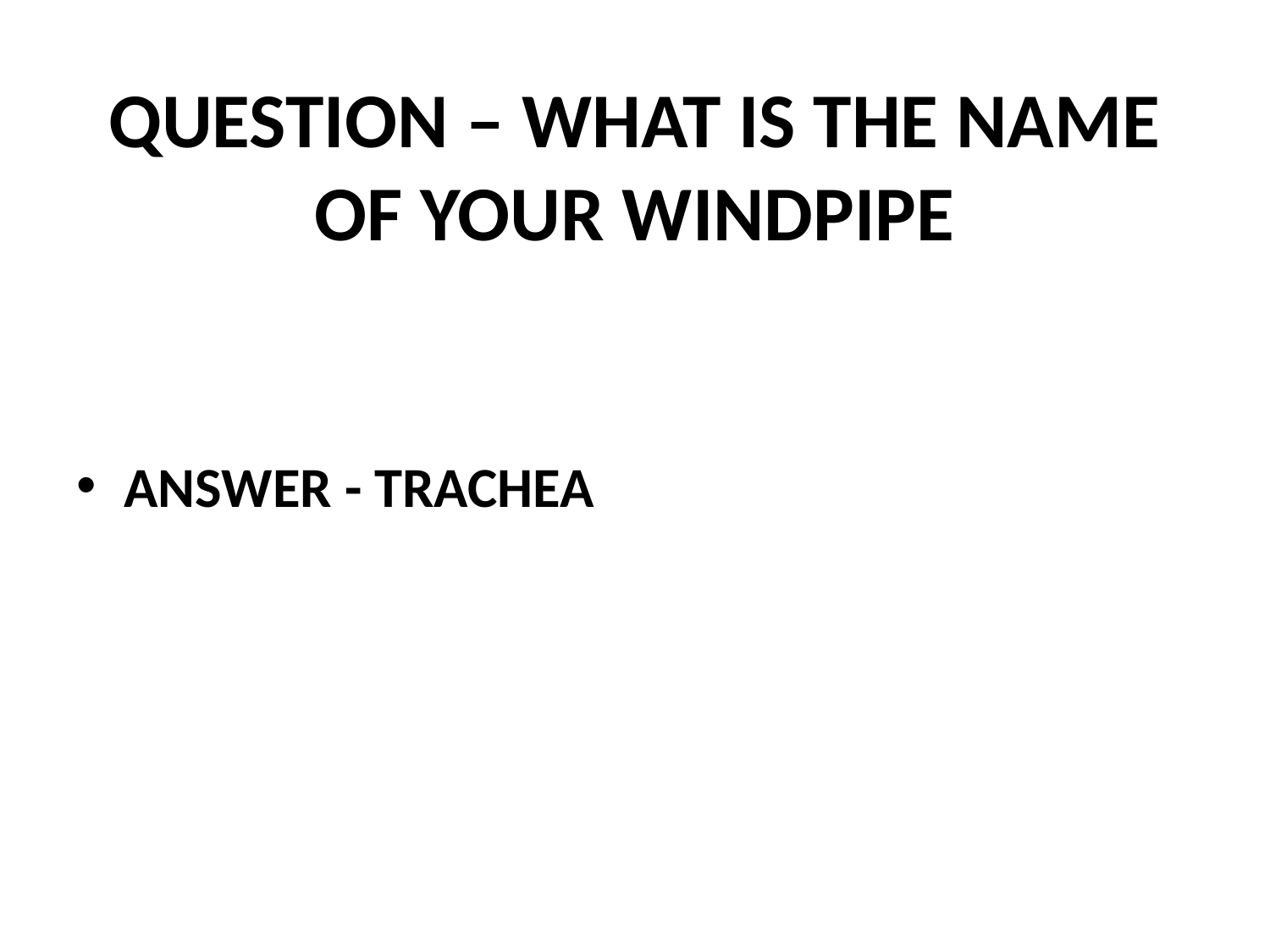

# QUESTION – WHAT IS THE NAME OF YOUR WINDPIPE
ANSWER - TRACHEA